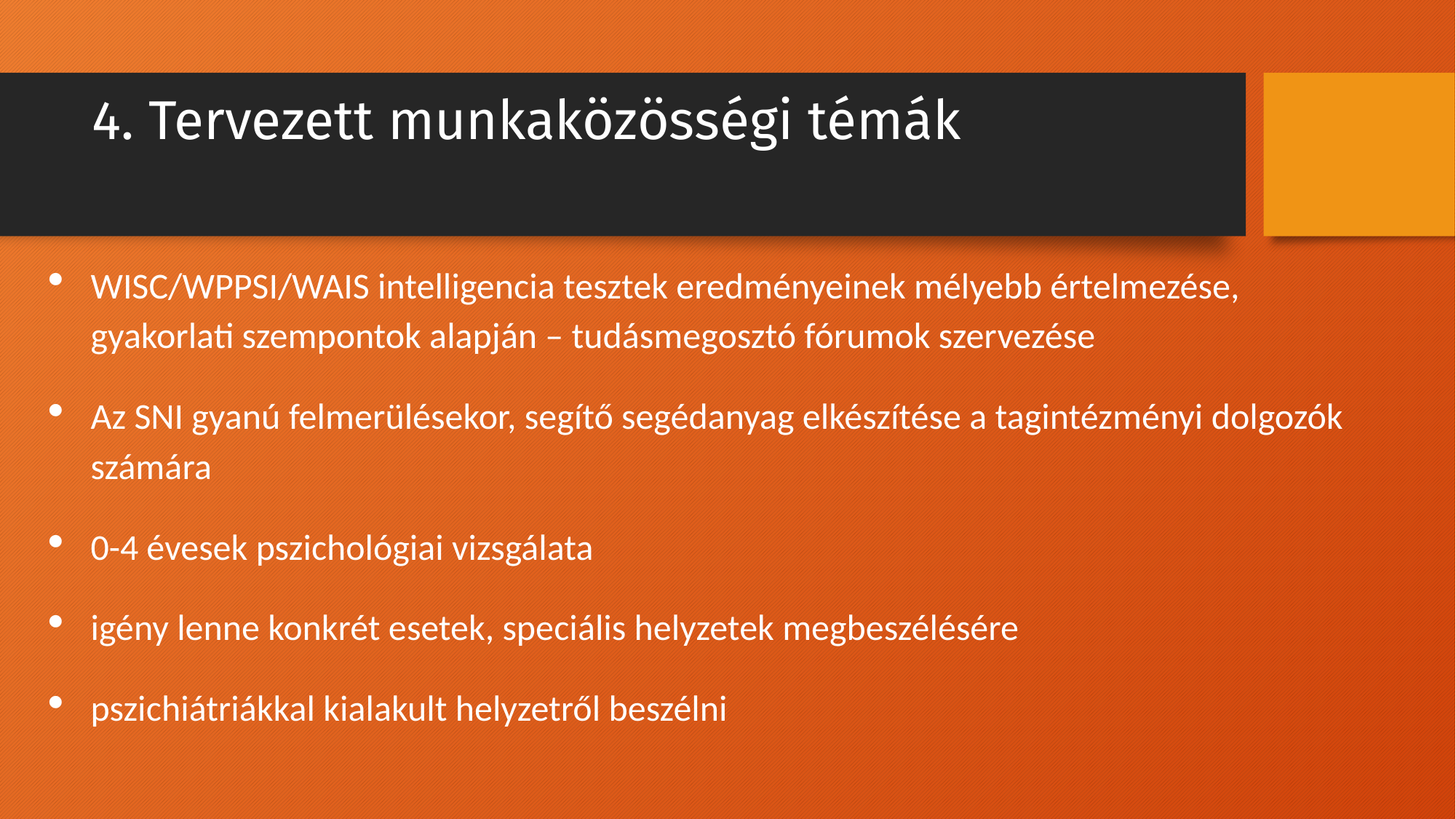

# 4. Tervezett munkaközösségi témák
WISC/WPPSI/WAIS intelligencia tesztek eredményeinek mélyebb értelmezése, gyakorlati szempontok alapján – tudásmegosztó fórumok szervezése
Az SNI gyanú felmerülésekor, segítő segédanyag elkészítése a tagintézményi dolgozók számára
0-4 évesek pszichológiai vizsgálata
igény lenne konkrét esetek, speciális helyzetek megbeszélésére
pszichiátriákkal kialakult helyzetről beszélni